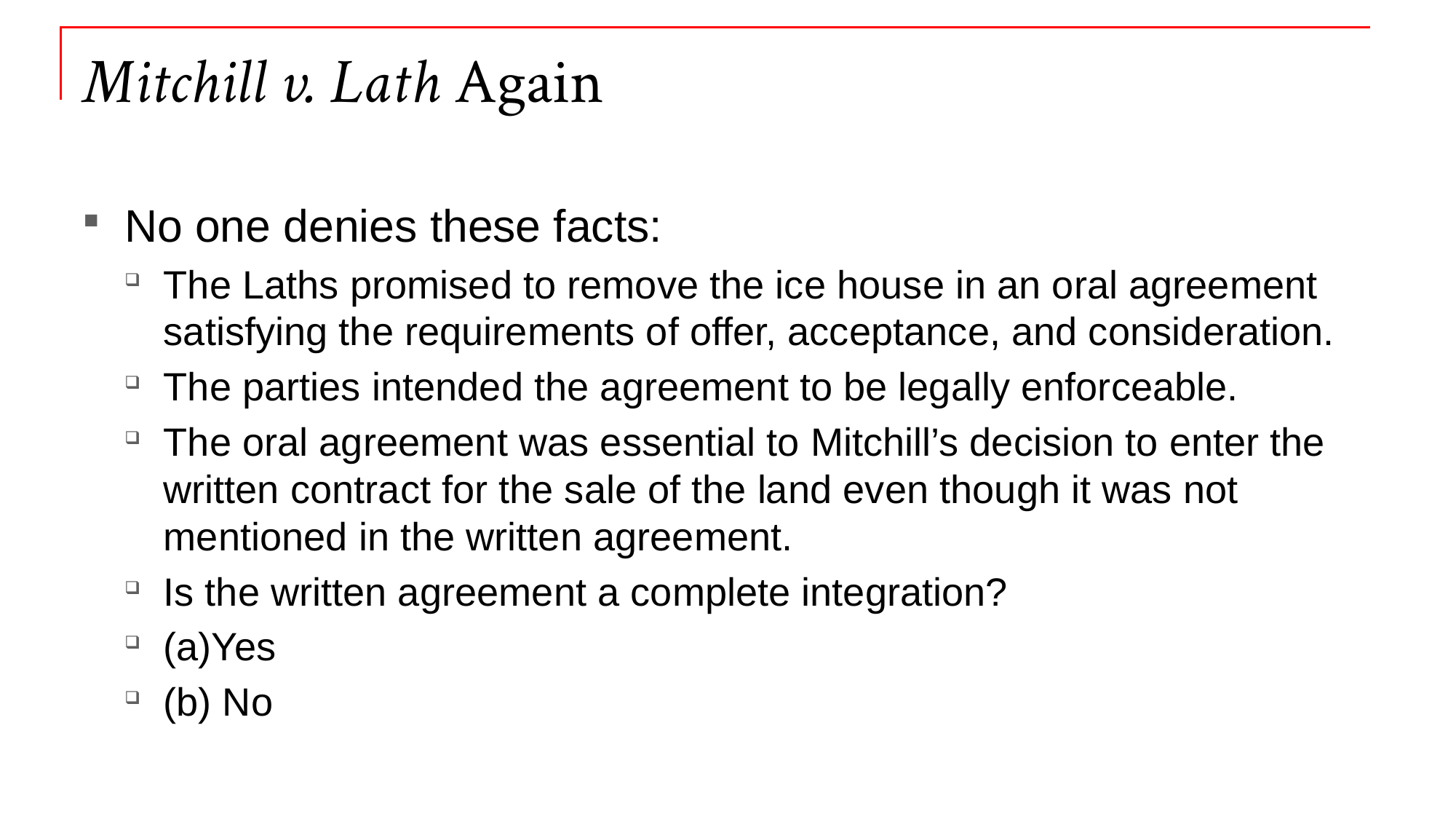

# Mitchill v. Lath Again
No one denies these facts:
The Laths promised to remove the ice house in an oral agreement satisfying the requirements of offer, acceptance, and consideration.
The parties intended the agreement to be legally enforceable.
The oral agreement was essential to Mitchill’s decision to enter the written contract for the sale of the land even though it was not mentioned in the written agreement.
Is the written agreement a complete integration?
(a)Yes
(b) No